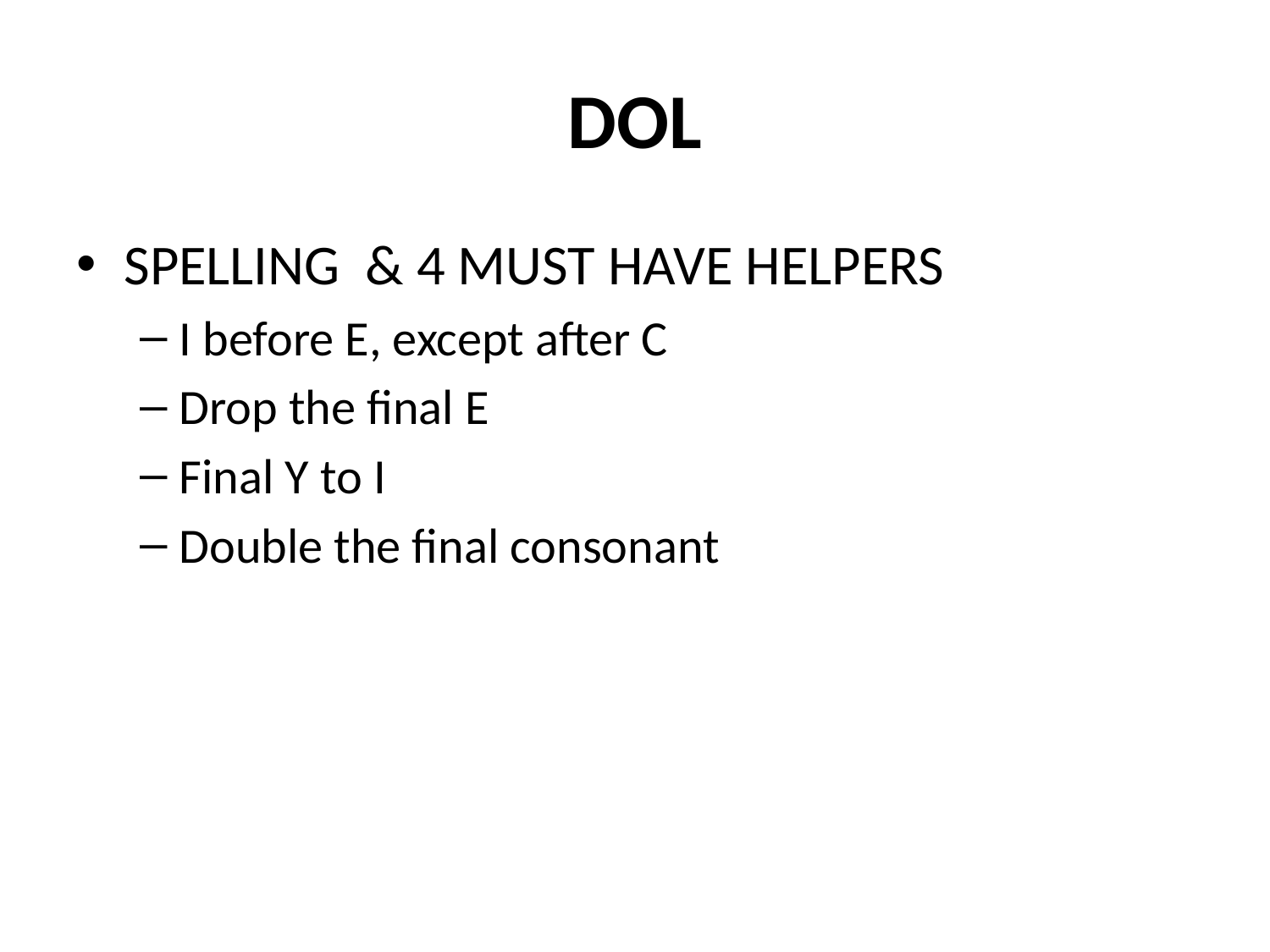

# DOL
SPELLING  & 4 MUST HAVE HELPERS
I before E, except after C
Drop the final E
Final Y to I
Double the final consonant